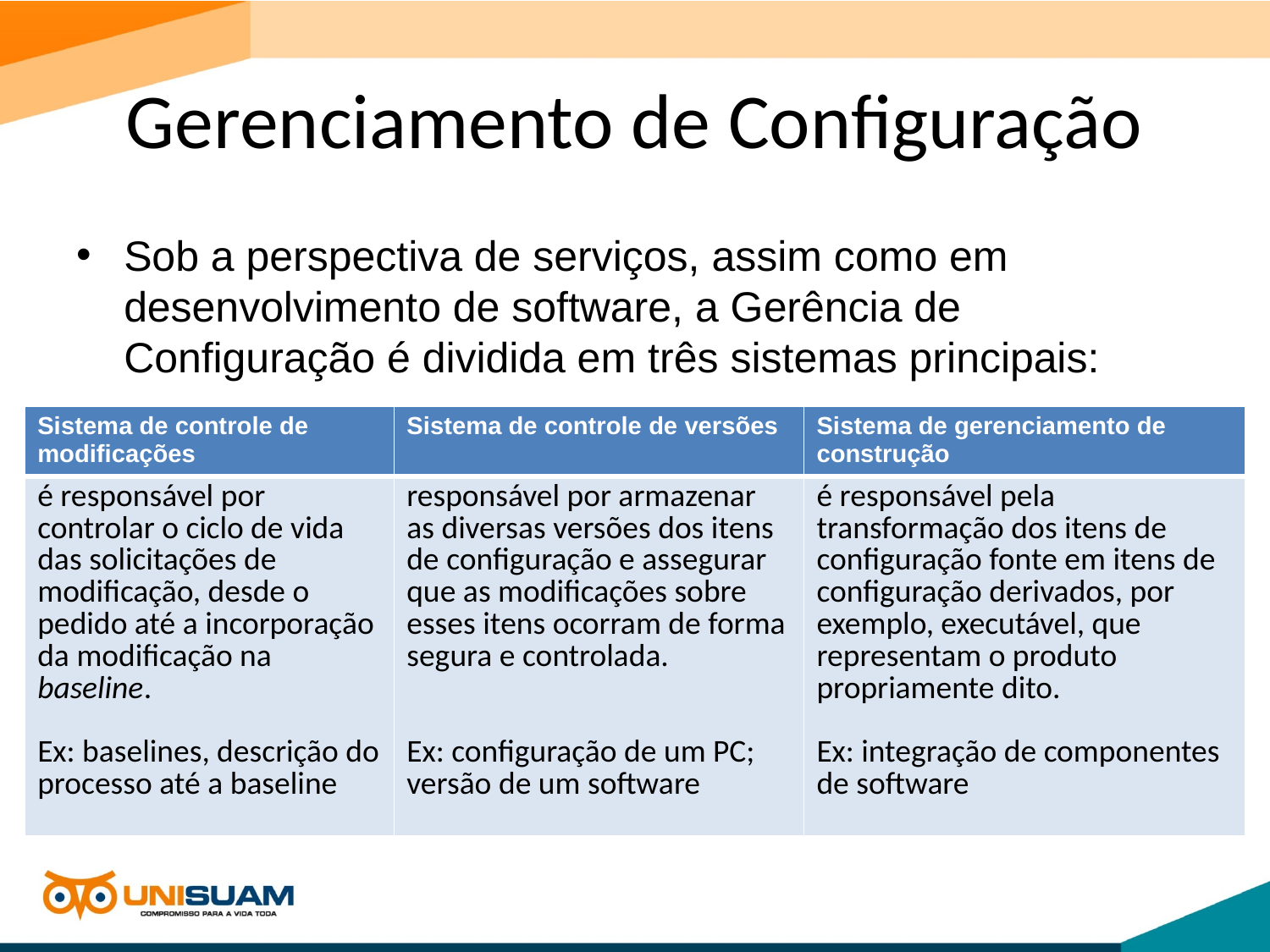

# Gerenciamento de Configuração
Sob a perspectiva de serviços, assim como em desenvolvimento de software, a Gerência de Configuração é dividida em três sistemas principais:

:
:

| Sistema de controle de modificações | Sistema de controle de versões | Sistema de gerenciamento de construção |
| --- | --- | --- |
| é responsável por controlar o ciclo de vida das solicitações de modificação, desde o pedido até a incorporação da modificação na baseline. Ex: baselines, descrição do processo até a baseline | responsável por armazenar as diversas versões dos itens de configuração e assegurar que as modificações sobre esses itens ocorram de forma segura e controlada. Ex: configuração de um PC; versão de um software | é responsável pela transformação dos itens de configuração fonte em itens de configuração derivados, por exemplo, executável, que representam o produto propriamente dito. Ex: integração de componentes de software |